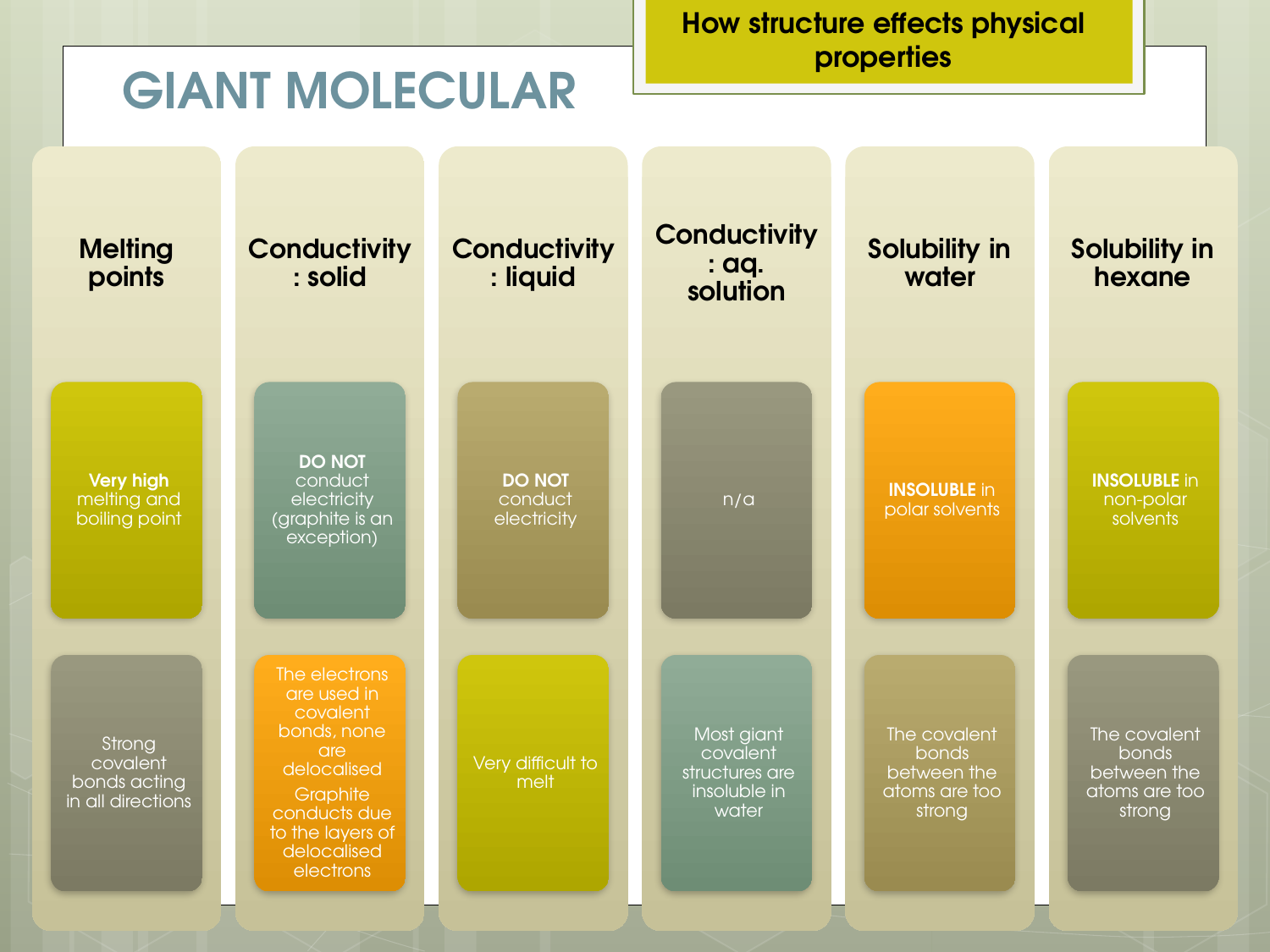

# How structure effects physical properties
Giant molecular
Melting points
Very high melting and boiling point
Strong covalent bonds acting in all directions
Conductivity: solid
DO NOT conduct electricity (graphite is an exception)
The electrons are used in covalent bonds, none are delocalised
Graphite conducts due to the layers of delocalised electrons
Conductivity: liquid
DO NOT conduct electricity
Very difficult to melt
Conductivity: aq. solution
n/a
Most giant covalent structures are insoluble in water
Solubility in water
INSOLUBLE in polar solvents
The covalent bonds between the atoms are too strong
Solubility in hexane
INSOLUBLE in non-polar solvents
The covalent bonds between the atoms are too strong